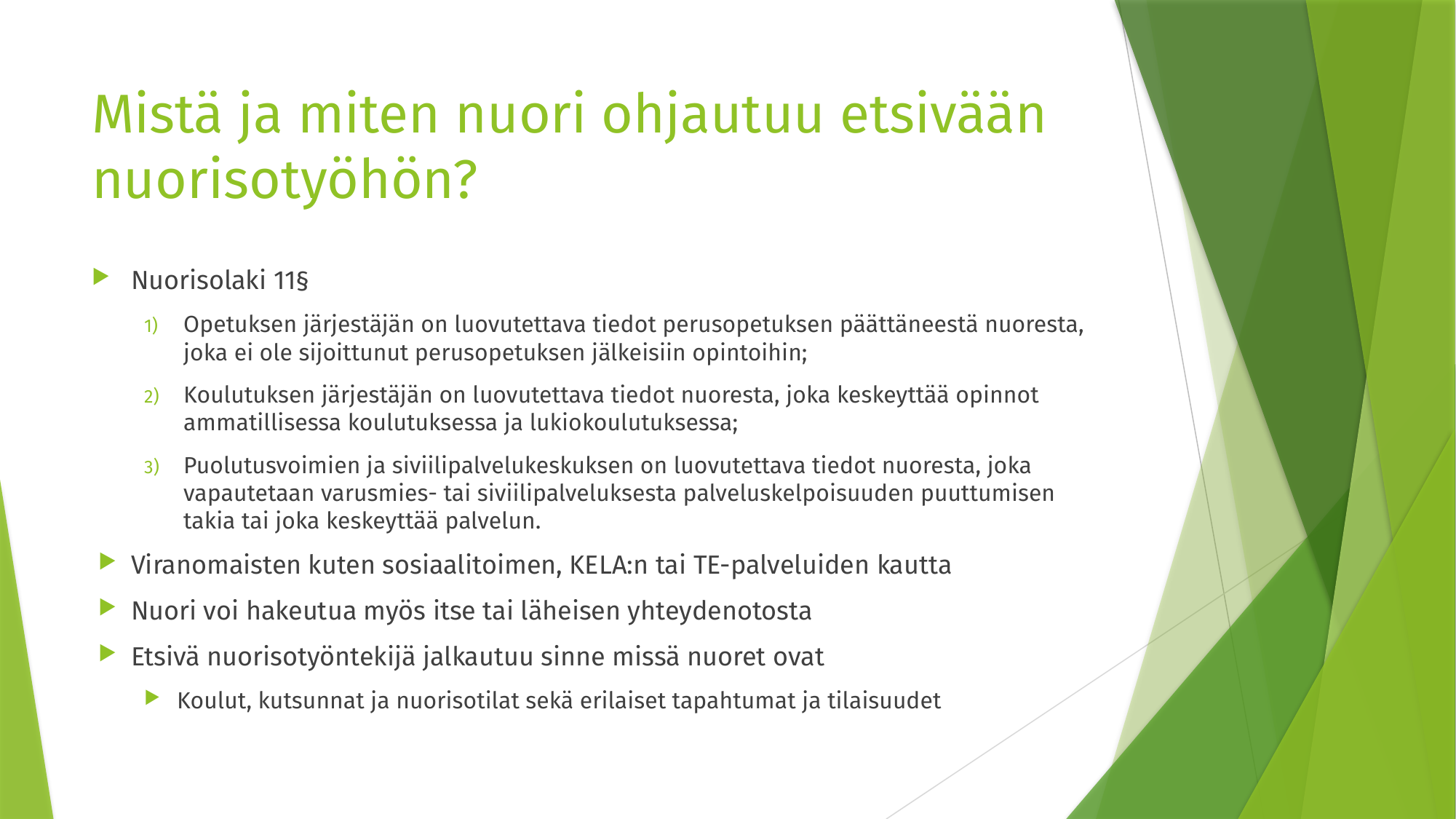

# Mistä ja miten nuori ohjautuu etsivään nuorisotyöhön?
Nuorisolaki 11§
Opetuksen järjestäjän on luovutettava tiedot perusopetuksen päättäneestä nuoresta, joka ei ole sijoittunut perusopetuksen jälkeisiin opintoihin;
Koulutuksen järjestäjän on luovutettava tiedot nuoresta, joka keskeyttää opinnot ammatillisessa koulutuksessa ja lukiokoulutuksessa;
Puolutusvoimien ja siviilipalvelukeskuksen on luovutettava tiedot nuoresta, joka vapautetaan varusmies- tai siviilipalveluksesta palveluskelpoisuuden puuttumisen takia tai joka keskeyttää palvelun.
Viranomaisten kuten sosiaalitoimen, KELA:n tai TE-palveluiden kautta
Nuori voi hakeutua myös itse tai läheisen yhteydenotosta
Etsivä nuorisotyöntekijä jalkautuu sinne missä nuoret ovat
Koulut, kutsunnat ja nuorisotilat sekä erilaiset tapahtumat ja tilaisuudet